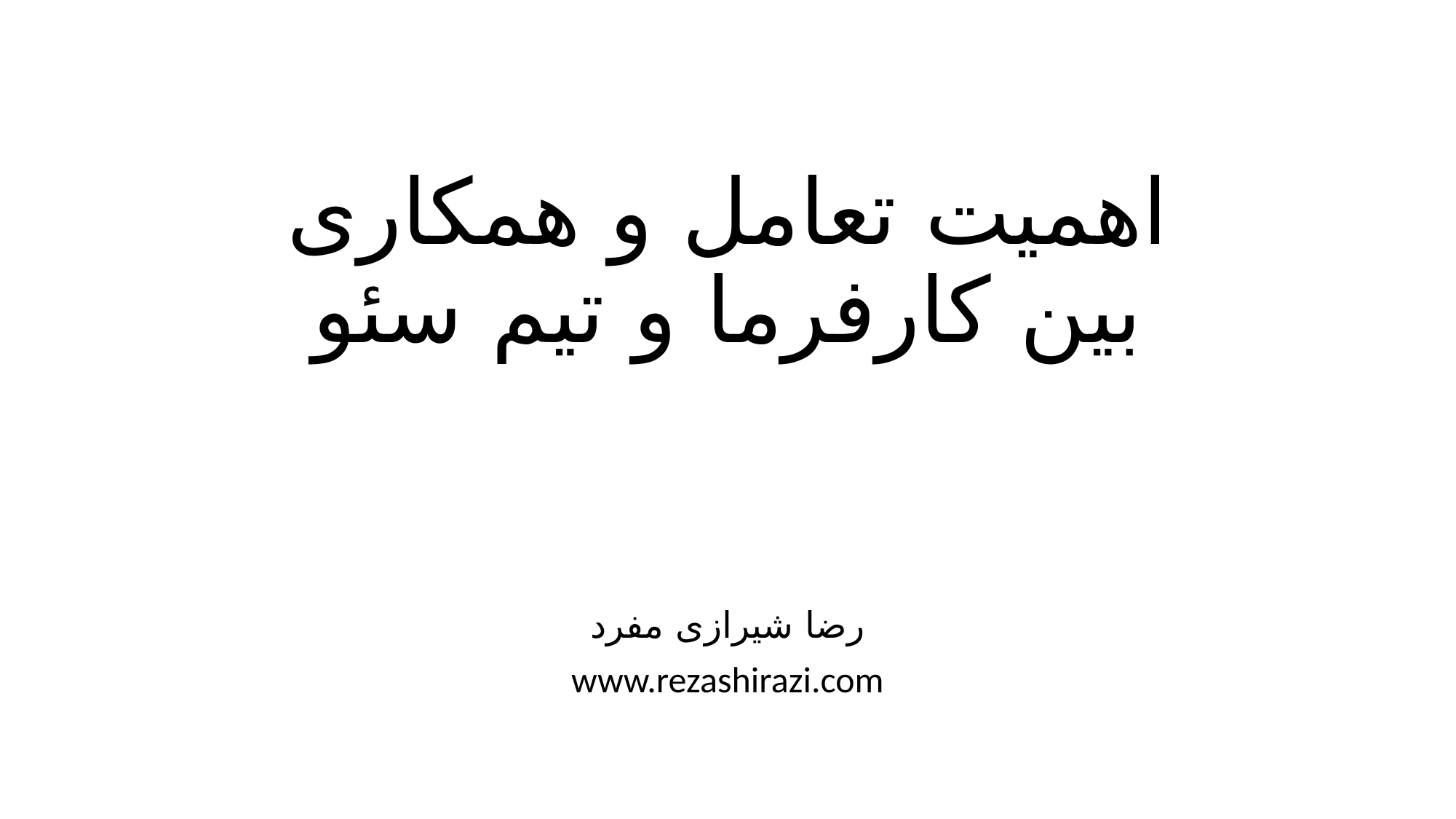

# اهمیت تعامل و همکاری بین کارفرما و تیم سئو

رضا شیرازی مفرد
www.rezashirazi.com